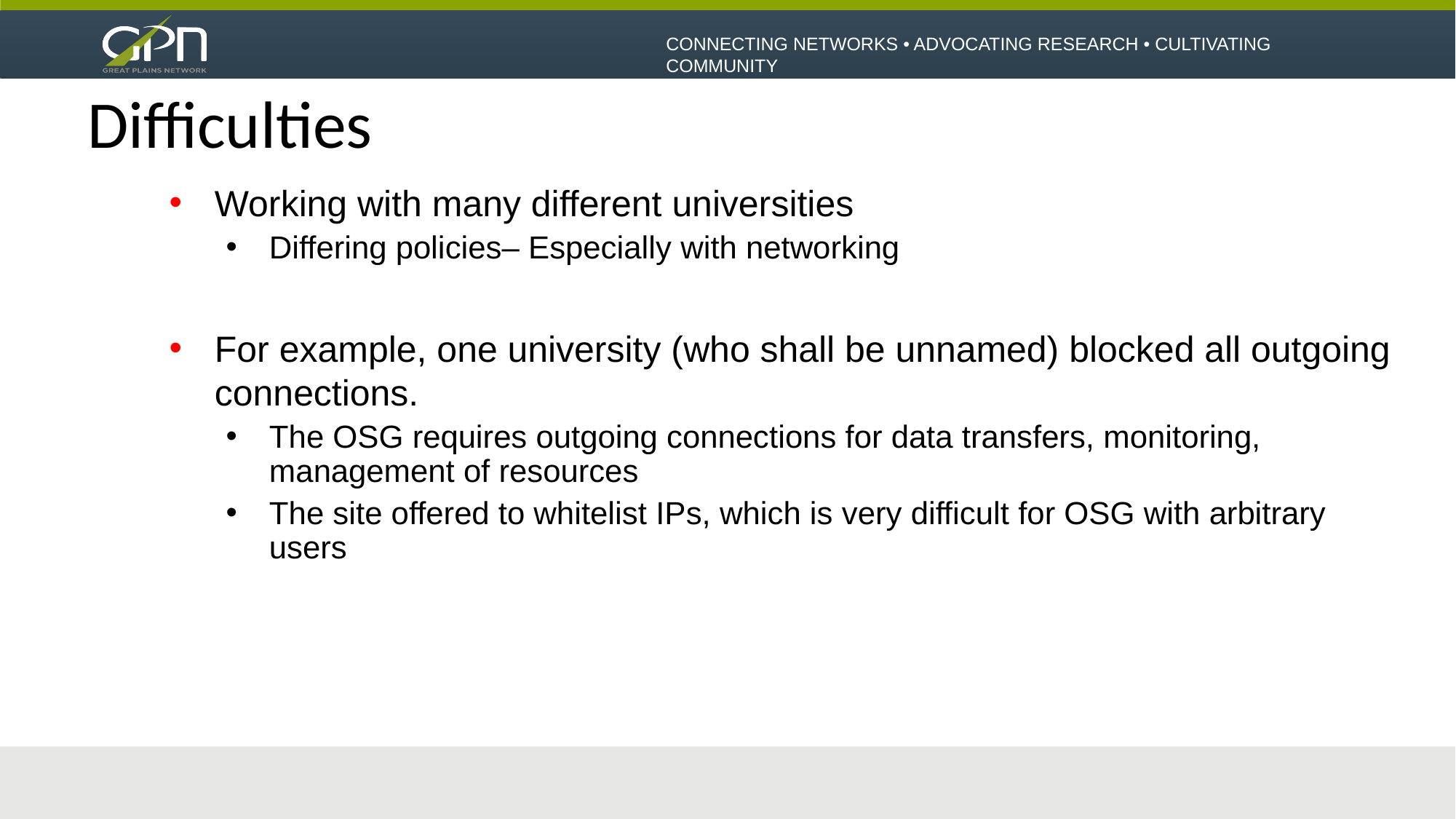

# Difficulties
Working with many different universities
Differing policies– Especially with networking

For example, one university (who shall be unnamed) blocked all outgoing connections.
The OSG requires outgoing connections for data transfers, monitoring, management of resources
The site offered to whitelist IPs, which is very difficult for OSG with arbitrary users